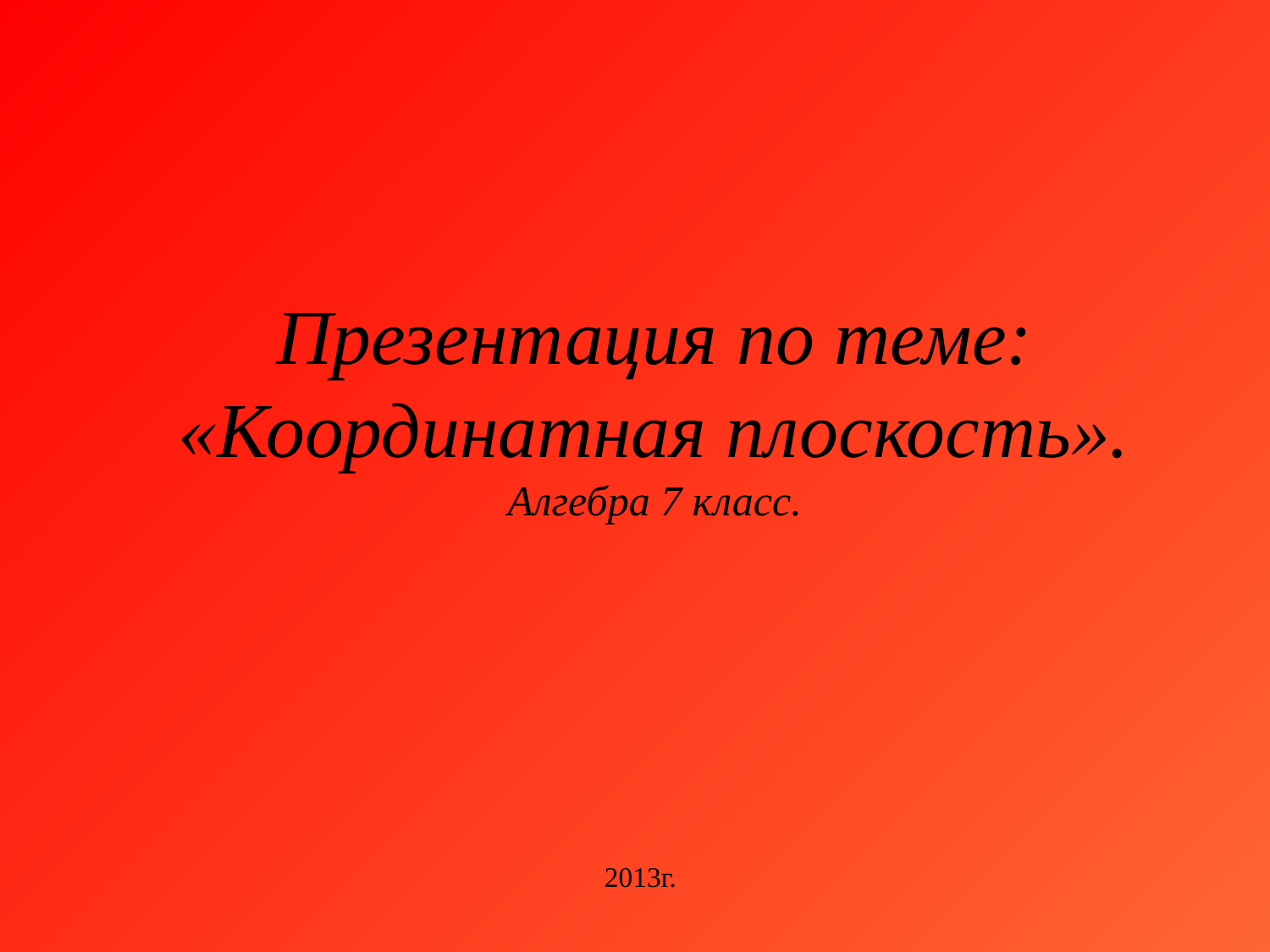

# Презентация по теме: «Координатная плоскость». Алгебра 7 класс.

2013г.